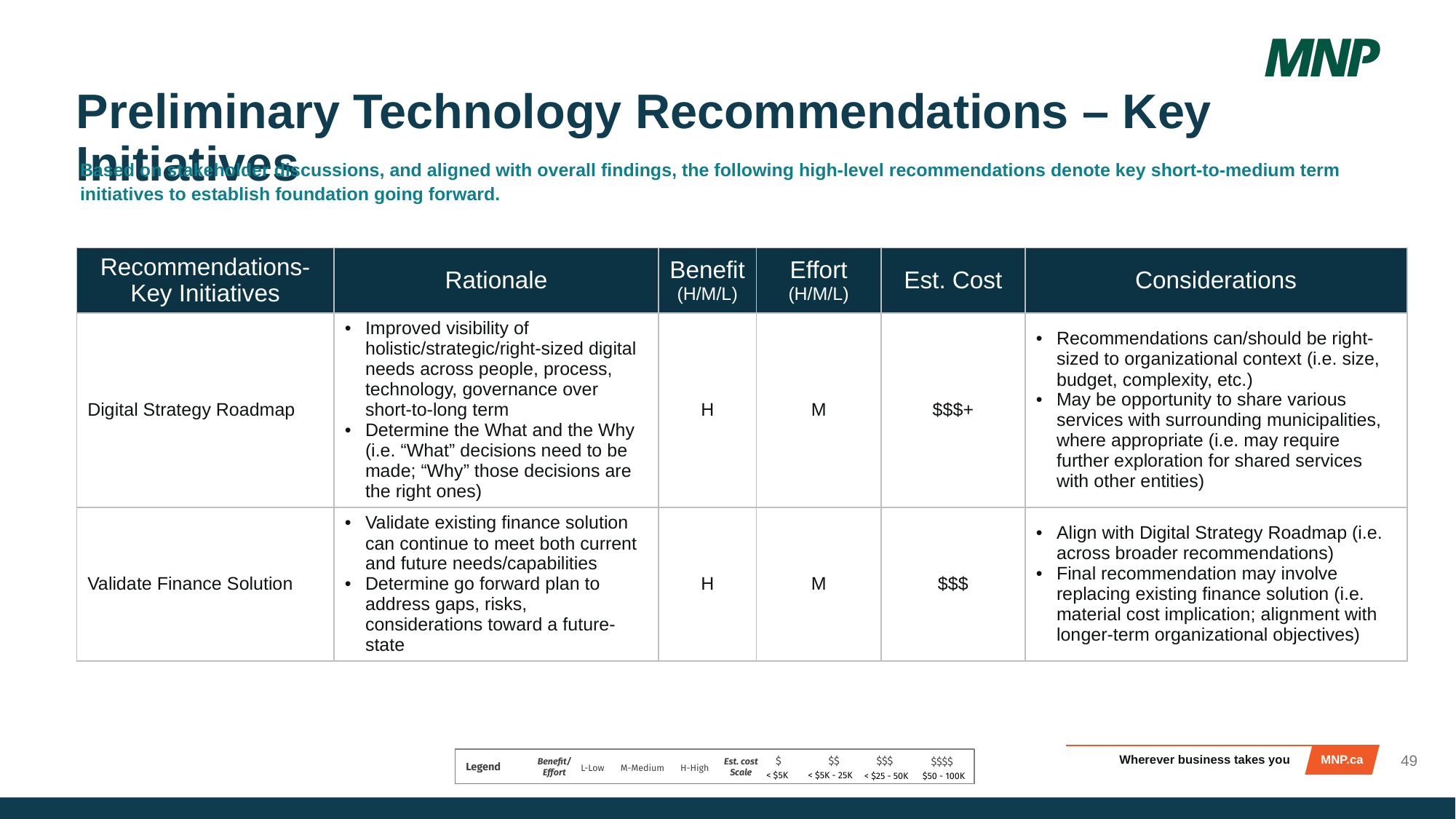

# Preliminary Technology Recommendations – Key Initiatives
Based on stakeholder discussions, and aligned with overall findings, the following high-level recommendations denote key short-to-medium term initiatives to establish foundation going forward.
| Recommendations- Key Initiatives | Rationale | Benefit (H/M/L) | Effort (H/M/L) | Est. Cost | Considerations |
| --- | --- | --- | --- | --- | --- |
| Digital Strategy Roadmap | Improved visibility of holistic/strategic/right-sized digital needs across people, process, technology, governance over short-to-long term Determine the What and the Why (i.e. “What” decisions need to be made; “Why” those decisions are the right ones) | H | M | $$$+ | Recommendations can/should be right-sized to organizational context (i.e. size, budget, complexity, etc.) May be opportunity to share various services with surrounding municipalities, where appropriate (i.e. may require further exploration for shared services with other entities) |
| Validate Finance Solution | Validate existing finance solution can continue to meet both current and future needs/capabilities Determine go forward plan to address gaps, risks, considerations toward a future-state | H | M | $$$ | Align with Digital Strategy Roadmap (i.e. across broader recommendations) Final recommendation may involve replacing existing finance solution (i.e. material cost implication; alignment with longer-term organizational objectives) |
49
Legend
$
$$
$$$
$$$$
Est. cost Scale
Benefit/Effort
L-Low
H-High
M-Medium
 < $25 - 50K
 < $5K - 25K
< $5K
$50 - 100K